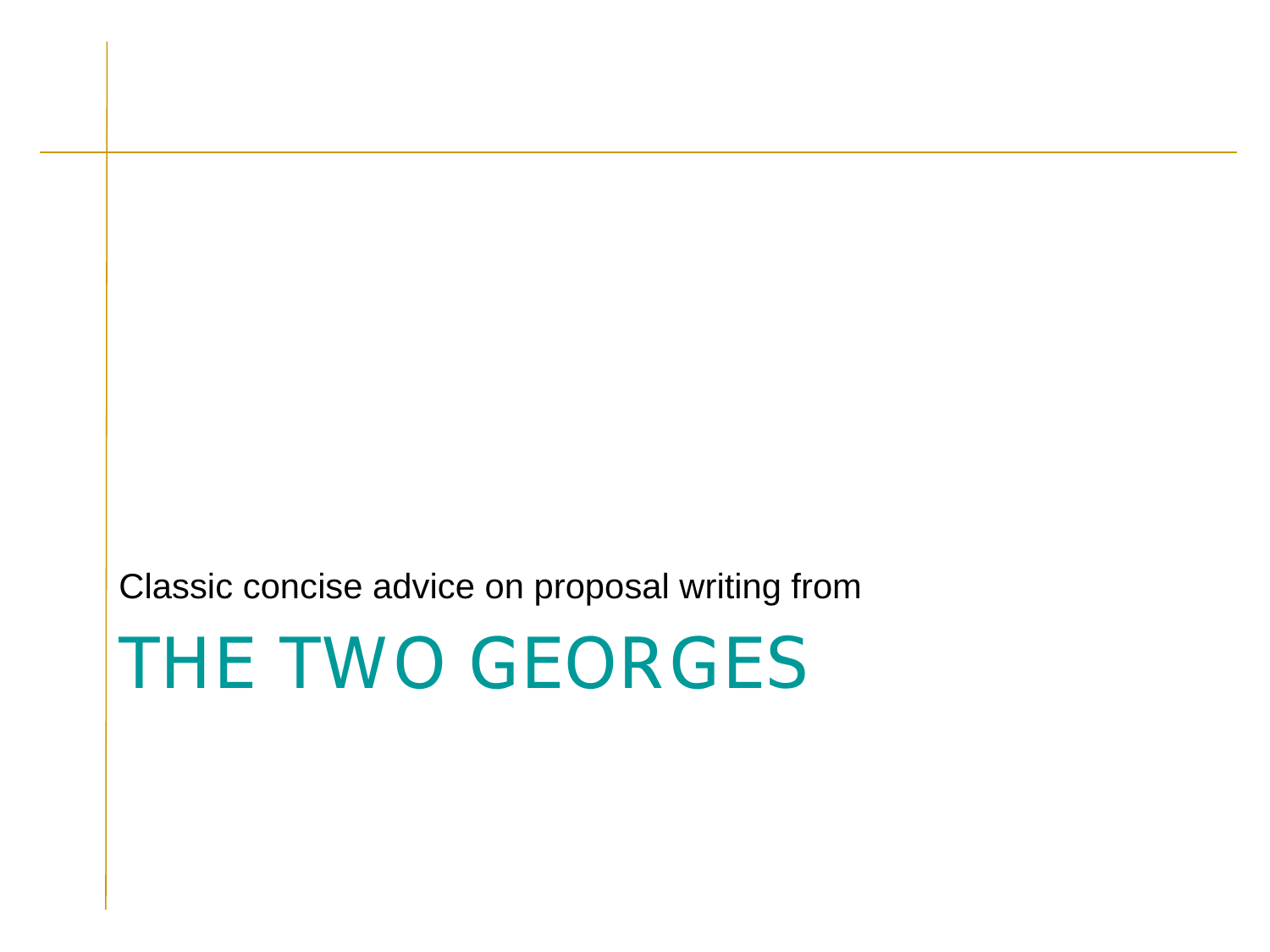

Classic concise advice on proposal writing from
# The Two Georges